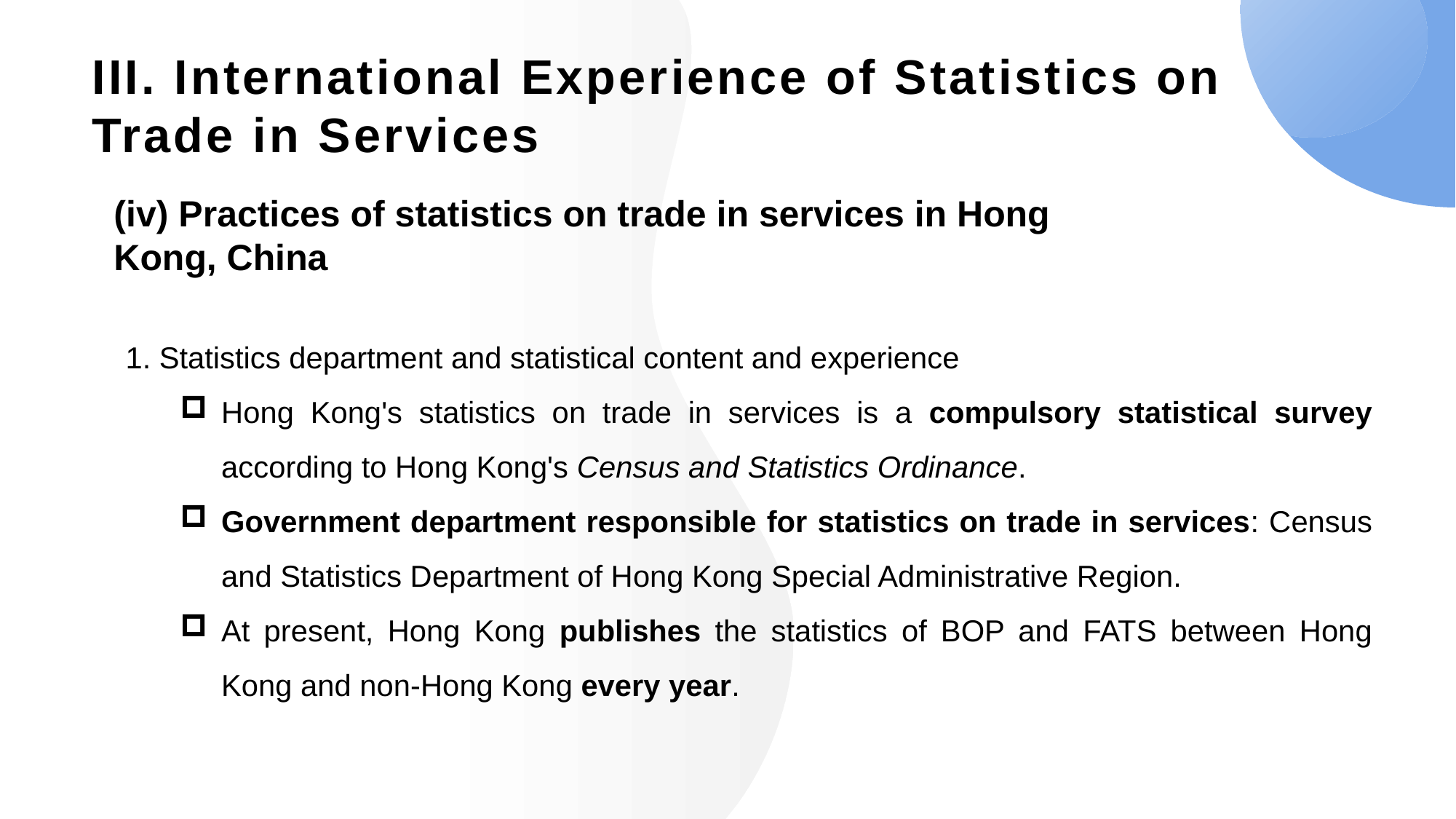

# III. International Experience of Statistics on Trade in Services
(iv) Practices of statistics on trade in services in Hong Kong, China
1. Statistics department and statistical content and experience
Hong Kong's statistics on trade in services is a compulsory statistical survey according to Hong Kong's Census and Statistics Ordinance.
Government department responsible for statistics on trade in services: Census and Statistics Department of Hong Kong Special Administrative Region.
At present, Hong Kong publishes the statistics of BOP and FATS between Hong Kong and non-Hong Kong every year.